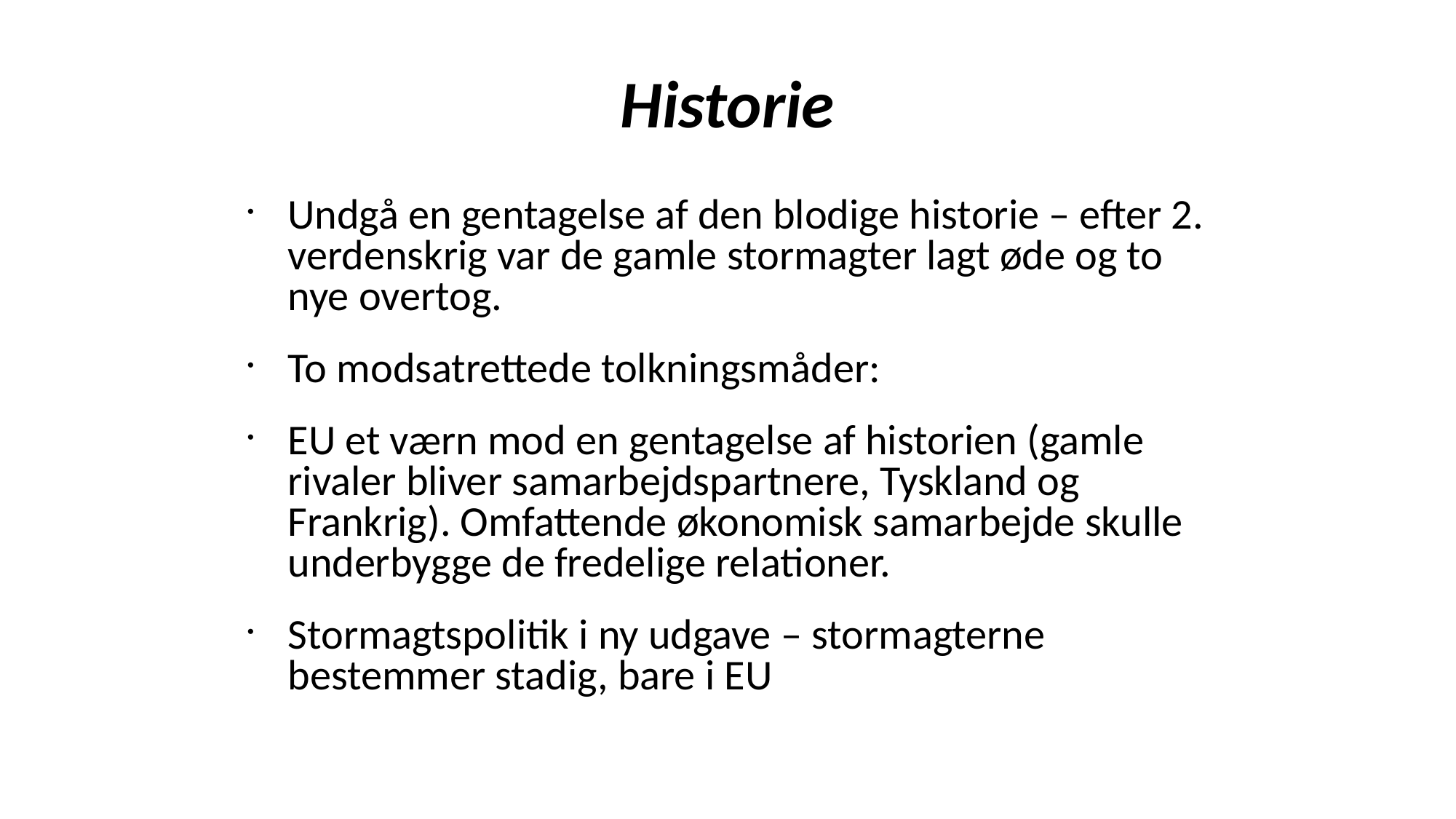

# Historie
Undgå en gentagelse af den blodige historie – efter 2. verdenskrig var de gamle stormagter lagt øde og to nye overtog.
To modsatrettede tolkningsmåder:
EU et værn mod en gentagelse af historien (gamle rivaler bliver samarbejdspartnere, Tyskland og Frankrig). Omfattende økonomisk samarbejde skulle underbygge de fredelige relationer.
Stormagtspolitik i ny udgave – stormagterne bestemmer stadig, bare i EU